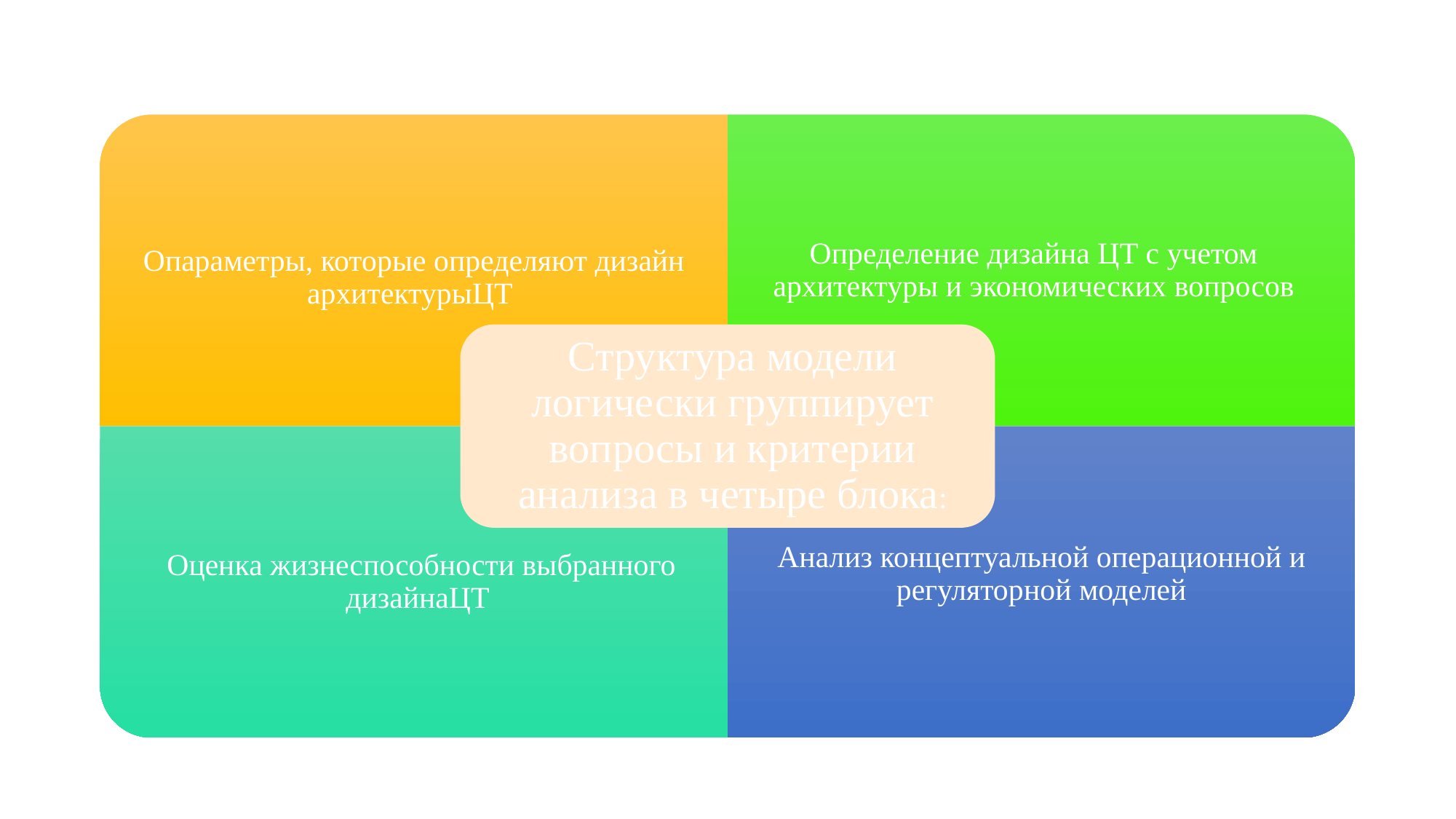

Опараметры, которые определяют дизайн архитектурыЦТ
Определение дизайна ЦТ с учетом архитектуры и экономических вопросов
Оценка жизнеспособности выбранного дизайнаЦТ
Анализ концептуальной операционной и регуляторной моделей
Структура модели логически группирует вопросы и критерии анализа в четыре блока: